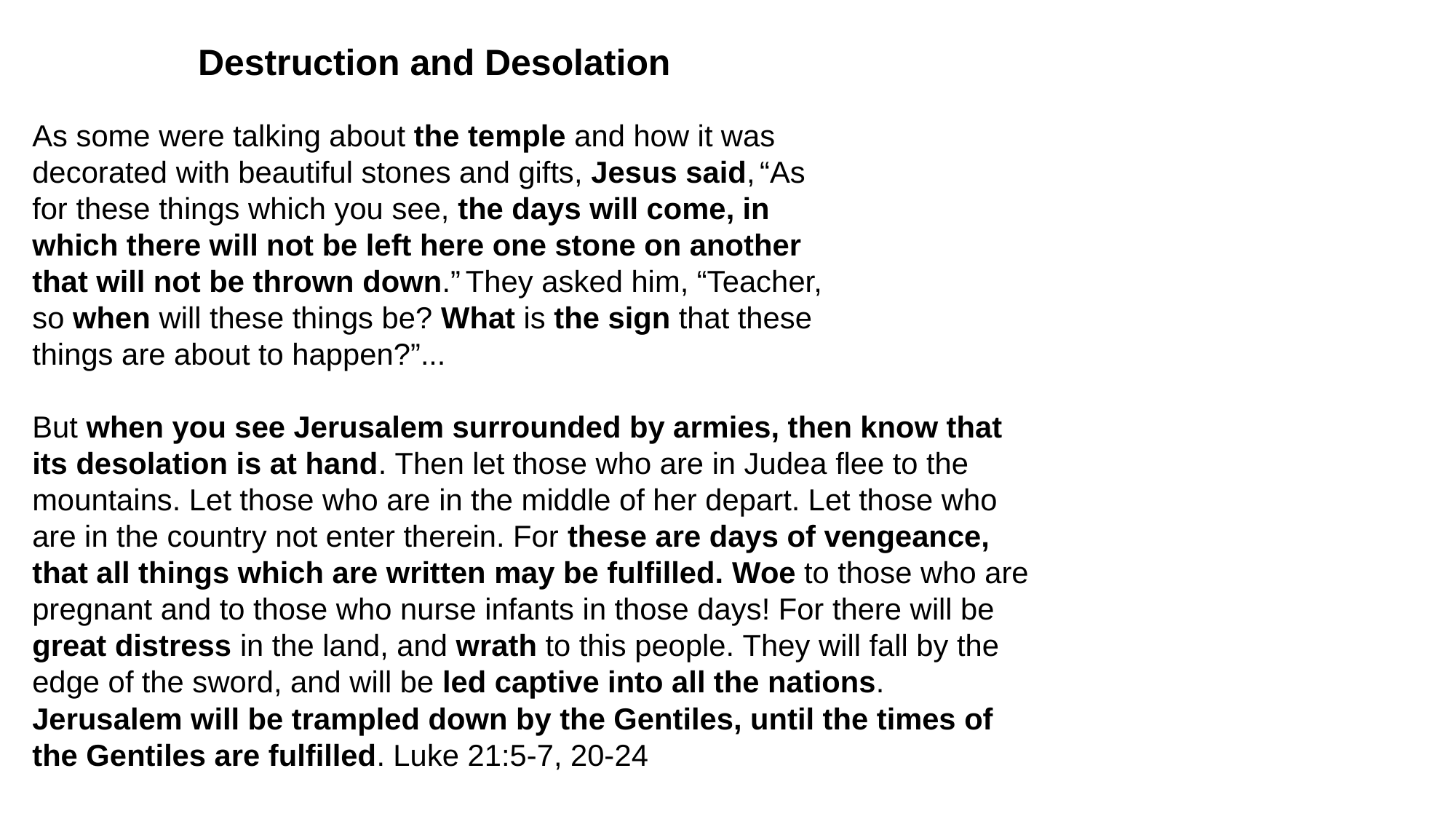

Destruction and Desolation
As some were talking about the temple and how it was
decorated with beautiful stones and gifts, Jesus said, “As
for these things which you see, the days will come, in
which there will not be left here one stone on another
that will not be thrown down.” They asked him, “Teacher,
so when will these things be? What is the sign that these
things are about to happen?”...

But when you see Jerusalem surrounded by armies, then know that its desolation is at hand. Then let those who are in Judea flee to the mountains. Let those who are in the middle of her depart. Let those who are in the country not enter therein. For these are days of vengeance, that all things which are written may be fulfilled. Woe to those who are pregnant and to those who nurse infants in those days! For there will be great distress in the land, and wrath to this people. They will fall by the edge of the sword, and will be led captive into all the nations. Jerusalem will be trampled down by the Gentiles, until the times of the Gentiles are fulfilled. Luke 21:5-7, 20-24